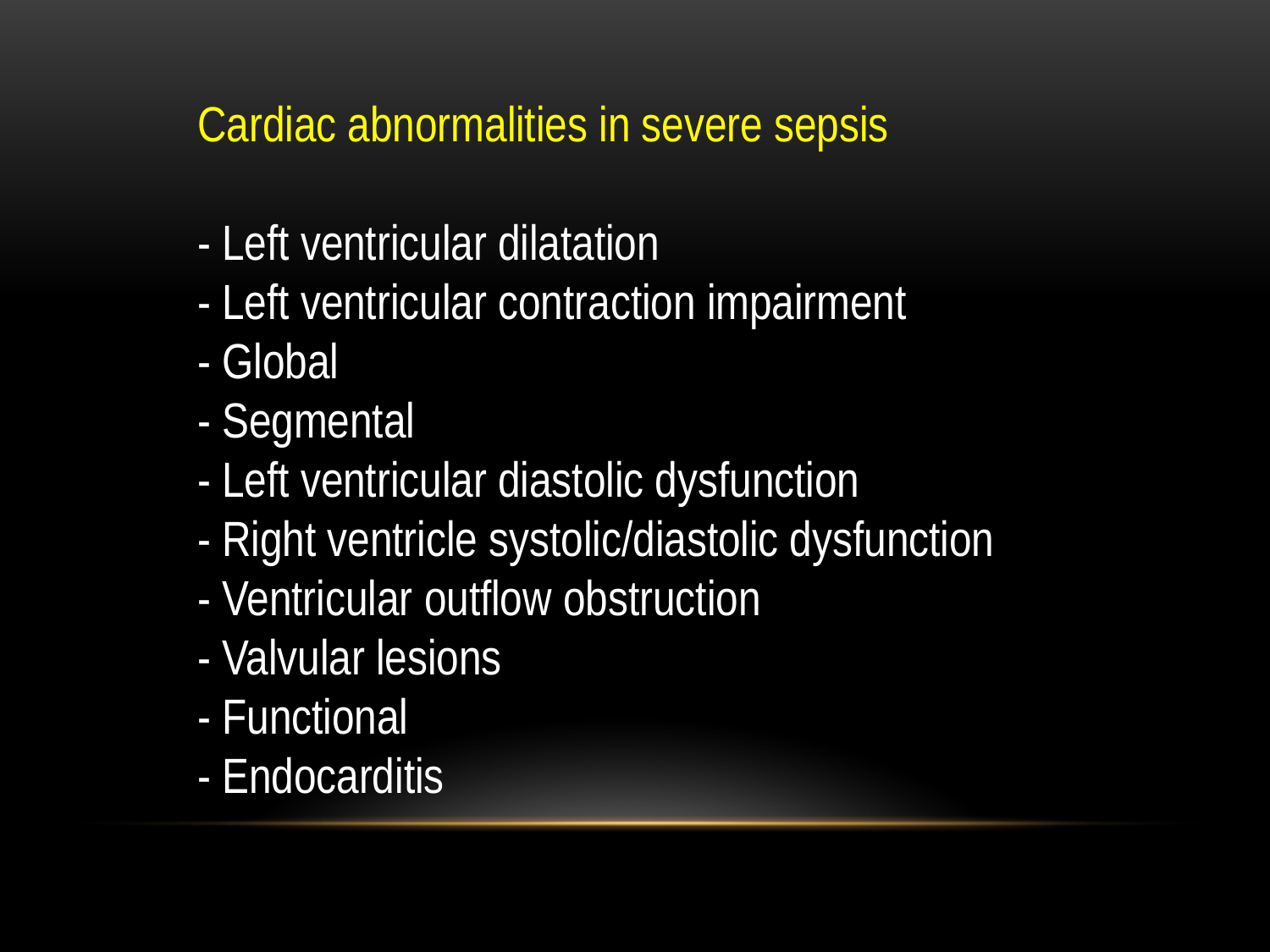

Cardiac abnormalities in severe sepsis

- Left ventricular dilatation
- Left ventricular contraction impairment
- Global
- Segmental
- Left ventricular diastolic dysfunction
- Right ventricle systolic/diastolic dysfunction
- Ventricular outflow obstruction
- Valvular lesions
- Functional
- Endocarditis